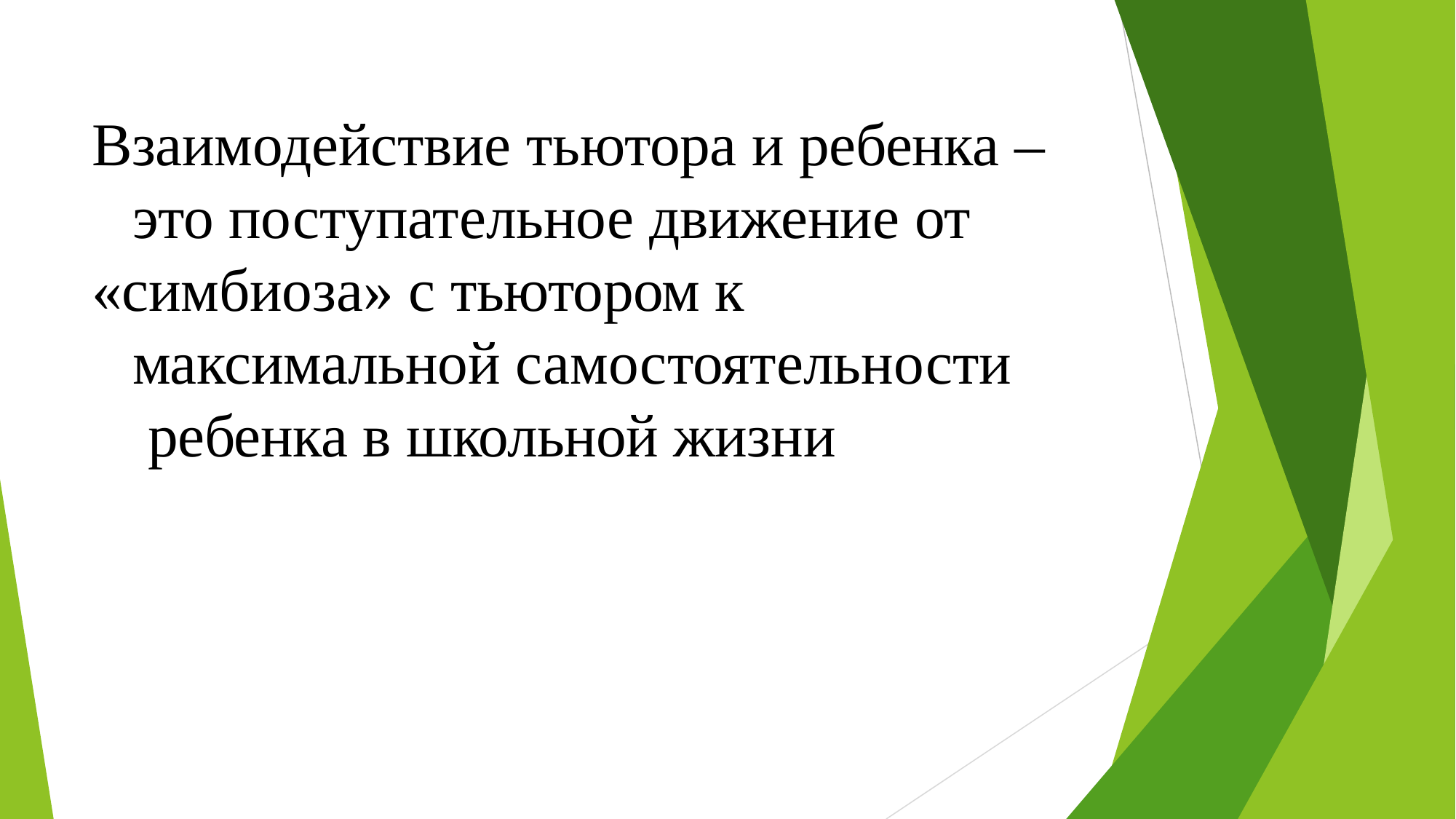

Взаимодействие тьютора и ребенка –  это поступательное движение от
«симбиоза» с тьютором к  максимальной самостоятельности  ребенка в школьной жизни